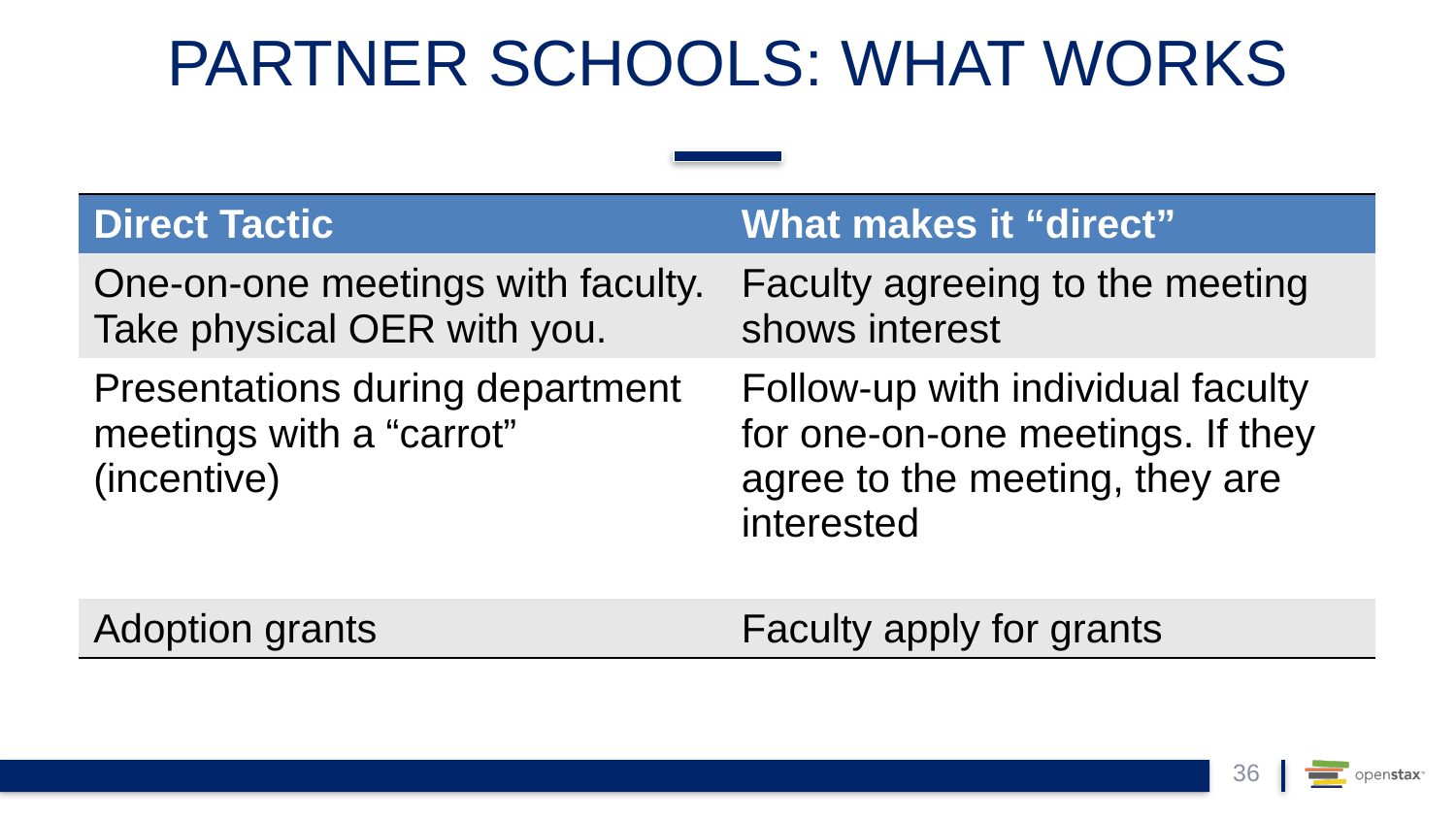

PARTNER SCHOOLS: WHAT WORKS
| Direct Tactic | What makes it “direct” |
| --- | --- |
| One-on-one meetings with faculty. Take physical OER with you. | Faculty agreeing to the meeting shows interest |
| Presentations during department meetings with a “carrot” (incentive) | Follow-up with individual faculty for one-on-one meetings. If they agree to the meeting, they are interested |
| Adoption grants | Faculty apply for grants |
36